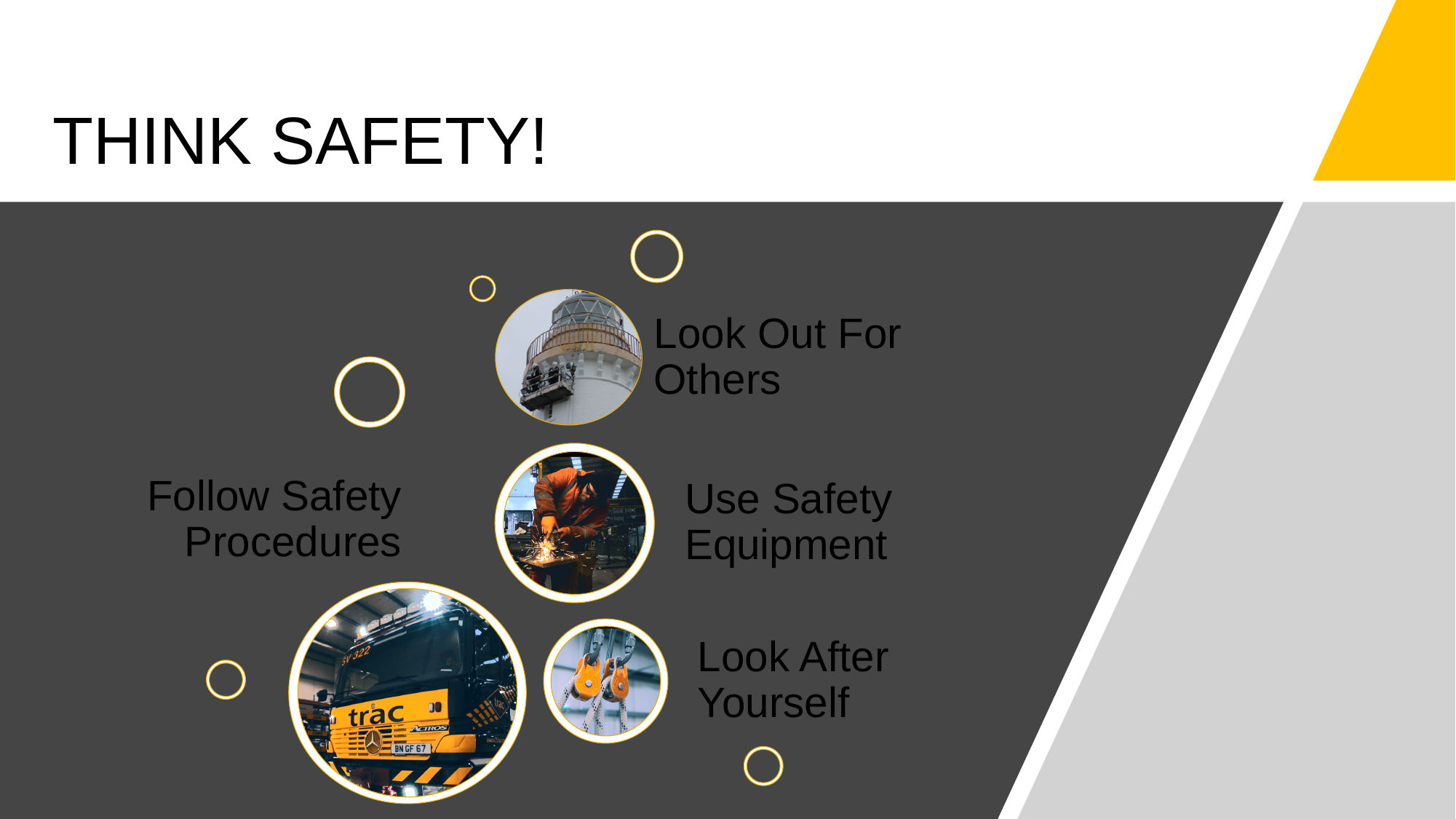

# THINK SAFETY!

Follow Safety Procedures
Look After Yourself
Use Safety Equipment
Look Out For Others